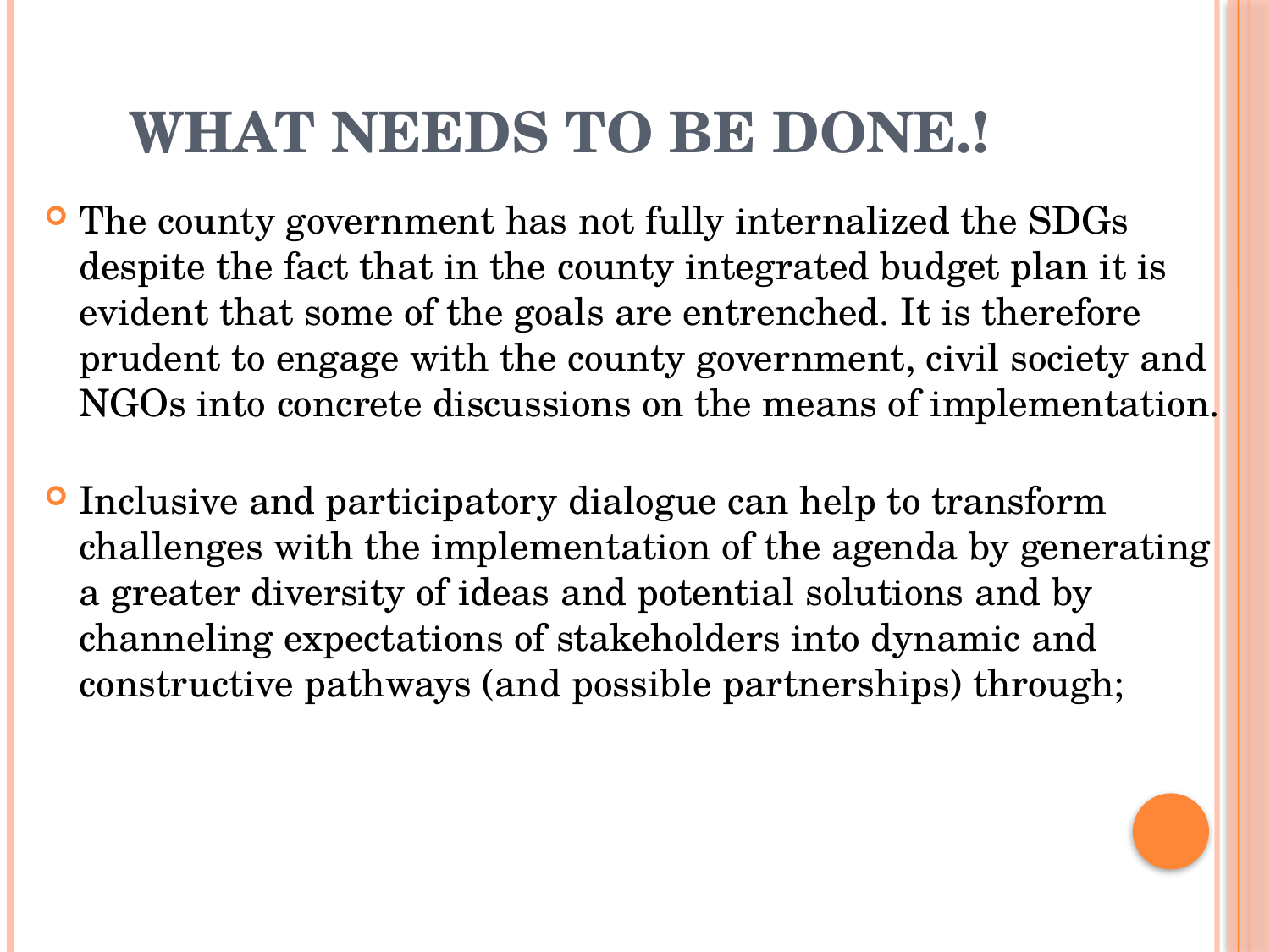

# WHAT NEEDS TO BE DONE.!

The county government has not fully internalized the SDGs despite the fact that in the county integrated budget plan it is evident that some of the goals are entrenched. It is therefore prudent to engage with the county government, civil society and NGOs into concrete discussions on the means of implementation.

Inclusive and participatory dialogue can help to transform challenges with the implementation of the agenda by generating a greater diversity of ideas and potential solutions and by channeling expectations of stakeholders into dynamic and constructive pathways (and possible partnerships) through;